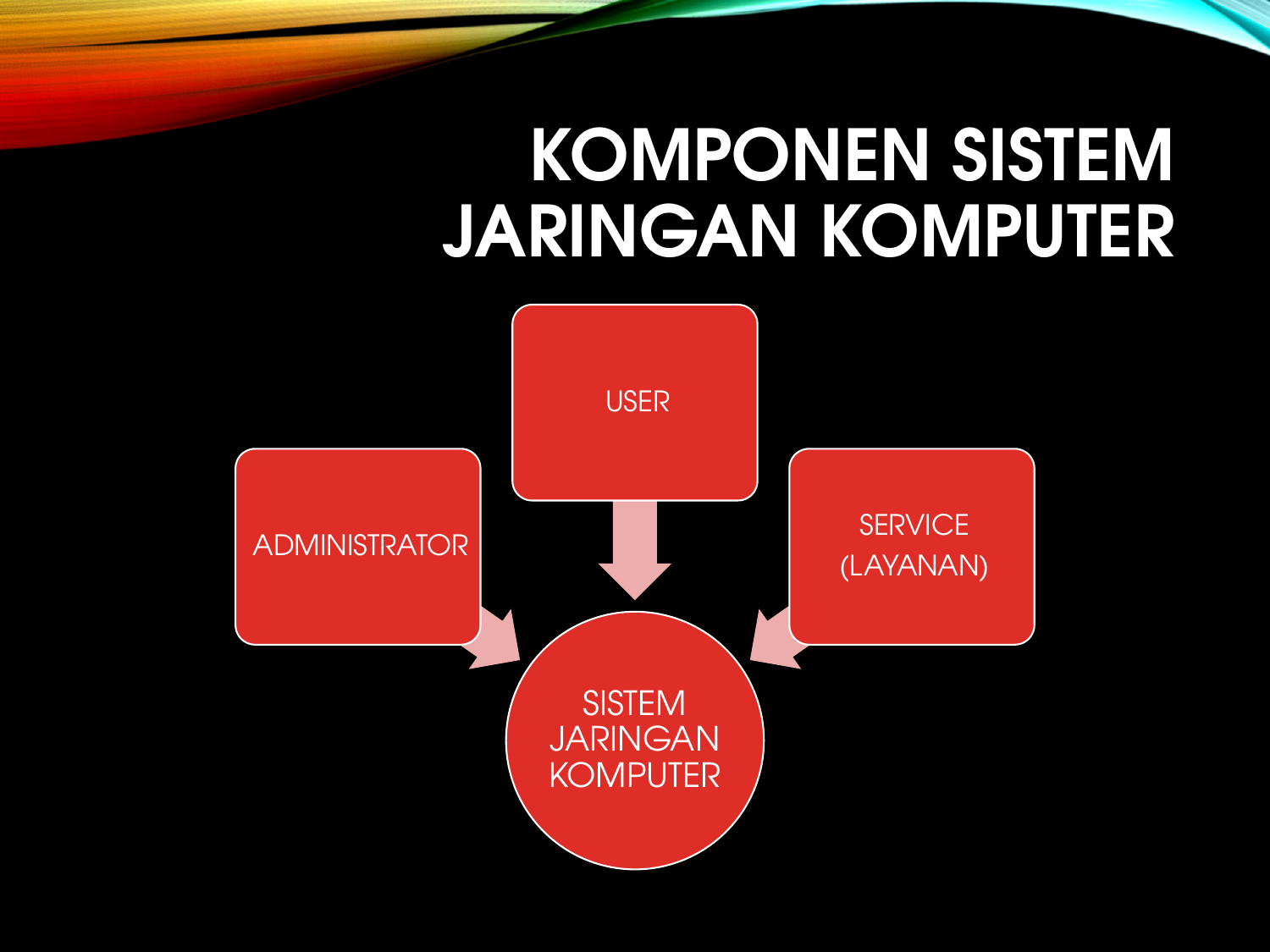

# KOMPONEN SISTEM JARINGAN KOMPUTER
SISTEM JARINGAN KOMPUTER
ADMINISTRATOR
USER
SERVICE
(LAYANAN)